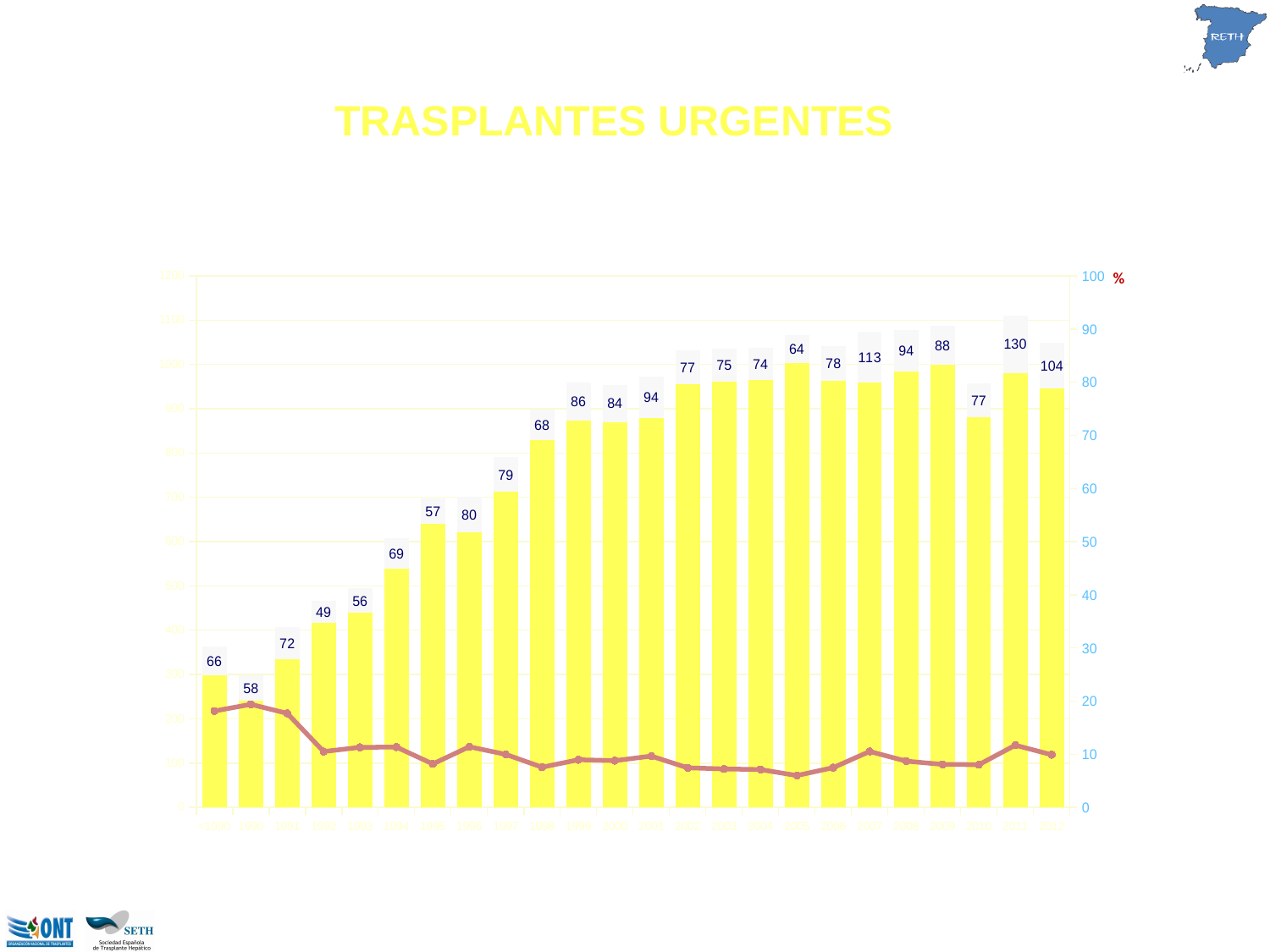

TRASPLANTES URGENTES

### Chart

| Category | ELECTIVOS | URGENTES | porcentaje |
|---|---|---|---|
| <1990 | 298.0 | 66.0 | 18.131868131868135 |
| 1990 | 241.0 | 58.0 | 19.397993311036796 |
| 1991 | 335.0 | 72.0 | 17.690417690417693 |
| 1992 | 417.0 | 49.0 | 10.51502145922747 |
| 1993 | 439.0 | 56.0 | 11.313131313131315 |
| 1994 | 539.0 | 69.0 | 11.34868421052632 |
| 1995 | 640.0 | 57.0 | 8.17790530846485 |
| 1996 | 621.0 | 80.0 | 11.412268188302424 |
| 1997 | 712.0 | 79.0 | 9.987357774968395 |
| 1998 | 830.0 | 68.0 | 7.57238307349666 |
| 1999 | 873.0 | 86.0 | 8.96767466110532 |
| 2000 | 870.0 | 84.0 | 8.80503144654088 |
| 2001 | 879.0 | 94.0 | 9.660842754367936 |
| 2002 | 955.0 | 77.0 | 7.461240310077518 |
| 2003 | 961.0 | 75.0 | 7.239382239382239 |
| 2004 | 964.0 | 74.0 | 7.129094412331407 |
| 2005 | 1003.0 | 64.0 | 5.998125585754452 |
| 2006 | 963.0 | 78.0 | 7.4927953890489905 |
| 2007 | 960.0 | 113.0 | 10.531220876048462 |
| 2008 | 984.0 | 94.0 | 8.719851576994433 |
| 2009 | 999.0 | 88.0 | 8.09567617295308 |
| 2010 | 880.0 | 77.0 | 8.045977011494253 |
| 2011 | 981.0 | 130.0 | 11.7011701170117 |
| 2012 | 945.0 | 104.0 | 9.914204003813154 |
%